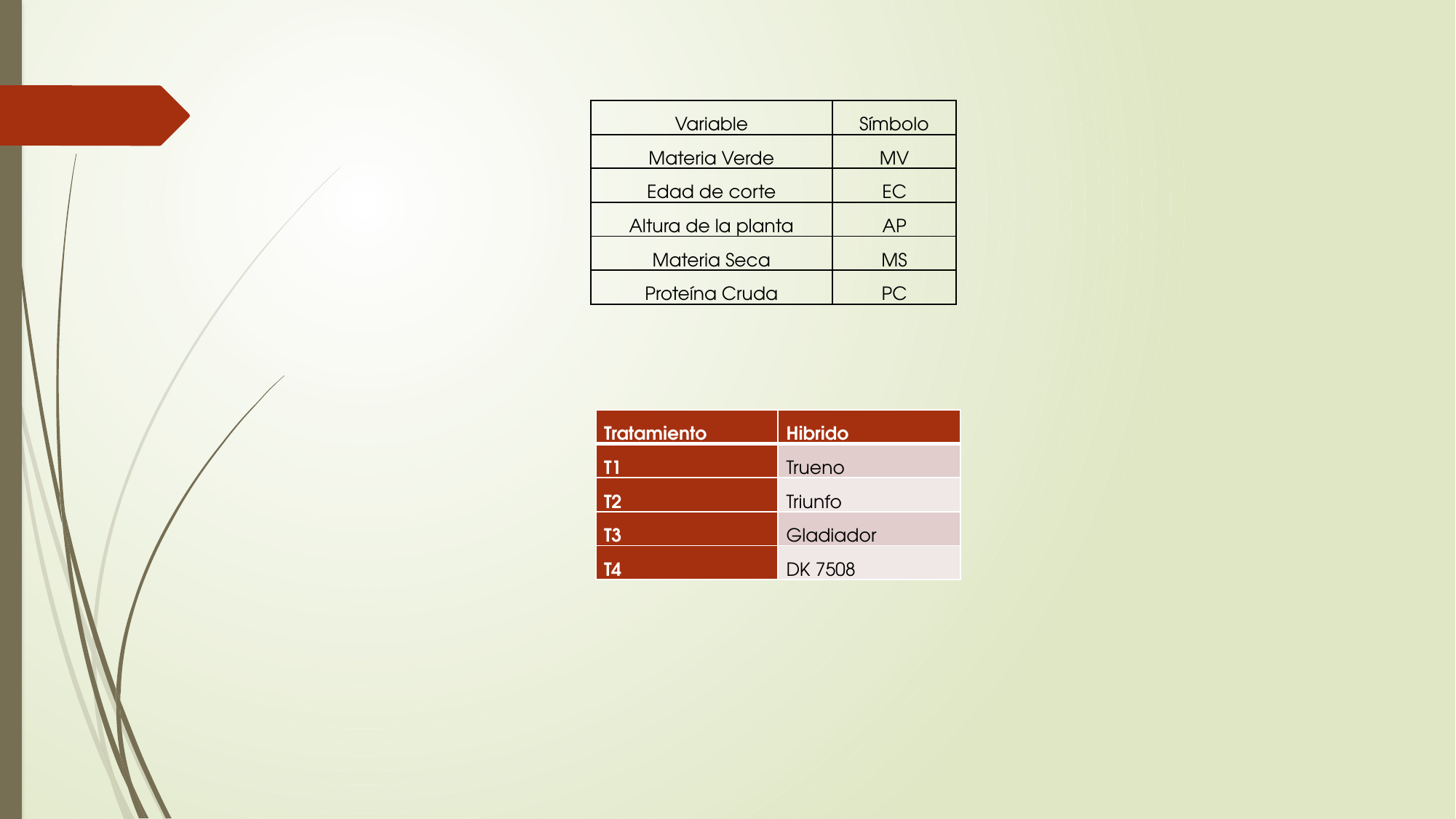

| Variable | Símbolo |
| --- | --- |
| Materia Verde | MV |
| Edad de corte | EC |
| Altura de la planta | AP |
| Materia Seca | MS |
| Proteína Cruda | PC |
| Tratamiento | Hibrido |
| --- | --- |
| T1 | Trueno |
| T2 | Triunfo |
| T3 | Gladiador |
| T4 | DK 7508 |